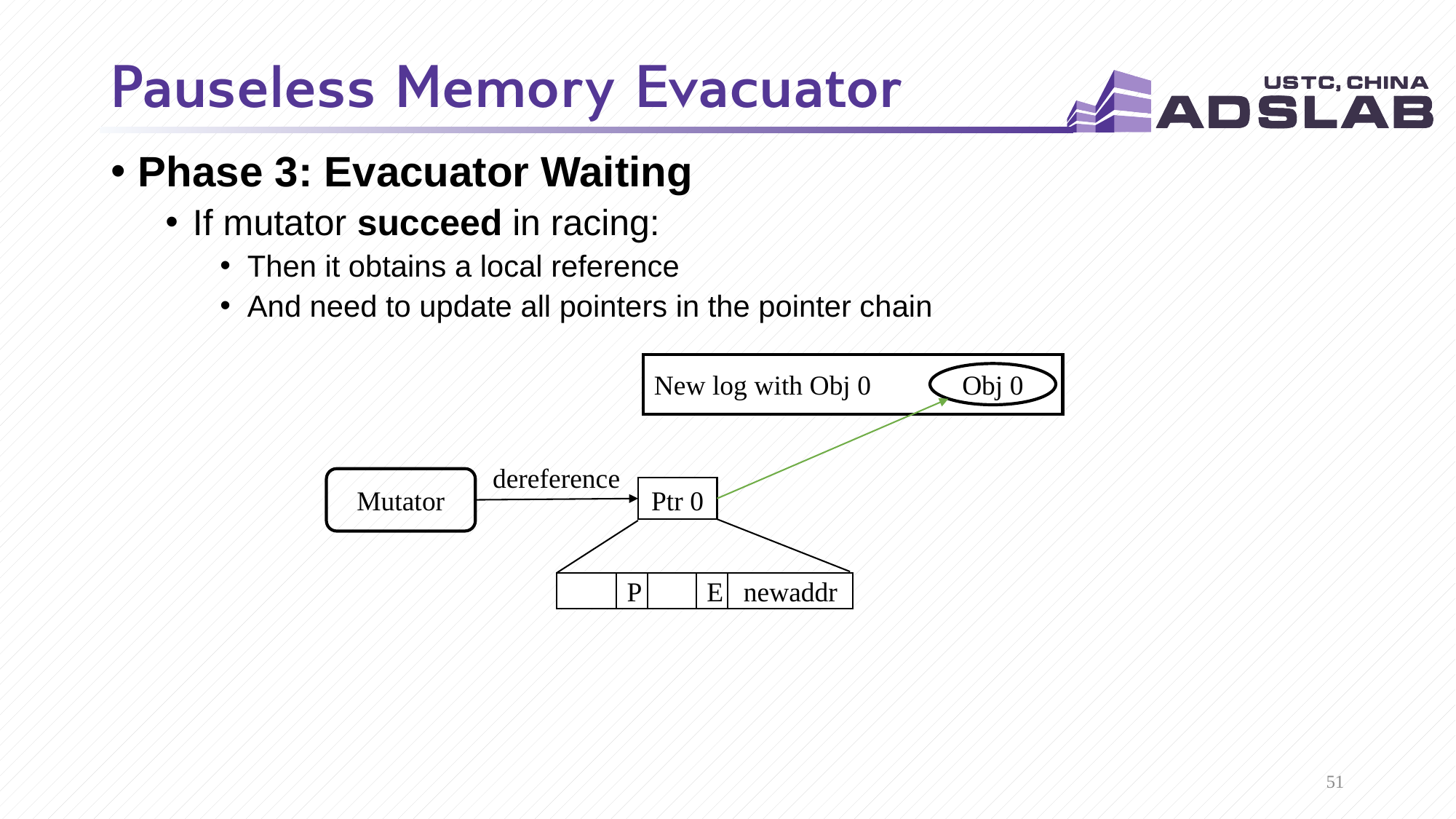

# Pauseless Memory Evacuator
Phase 3: Evacuator Waiting
If mutator succeed in racing:
Then it obtains a local reference
And need to update all pointers in the pointer chain
New log with Obj 0
Obj 0
dereference
Mutator
Ptr 0
P
newaddr
E